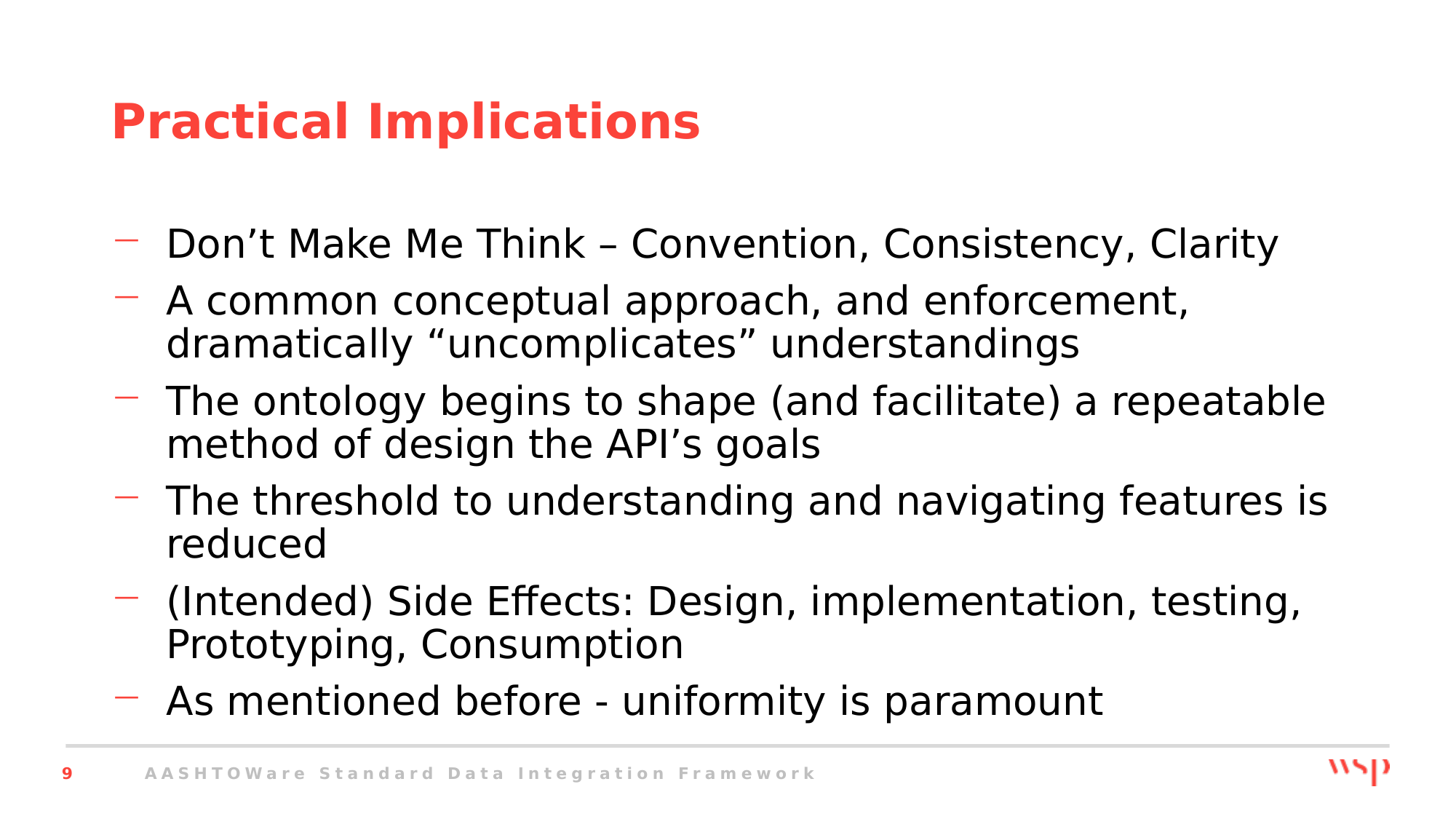

# Practical Implications
Don’t Make Me Think – Convention, Consistency, Clarity
A common conceptual approach, and enforcement, dramatically “uncomplicates” understandings
The ontology begins to shape (and facilitate) a repeatable method of design the API’s goals
The threshold to understanding and navigating features is reduced
(Intended) Side Effects: Design, implementation, testing, Prototyping, Consumption
As mentioned before - uniformity is paramount